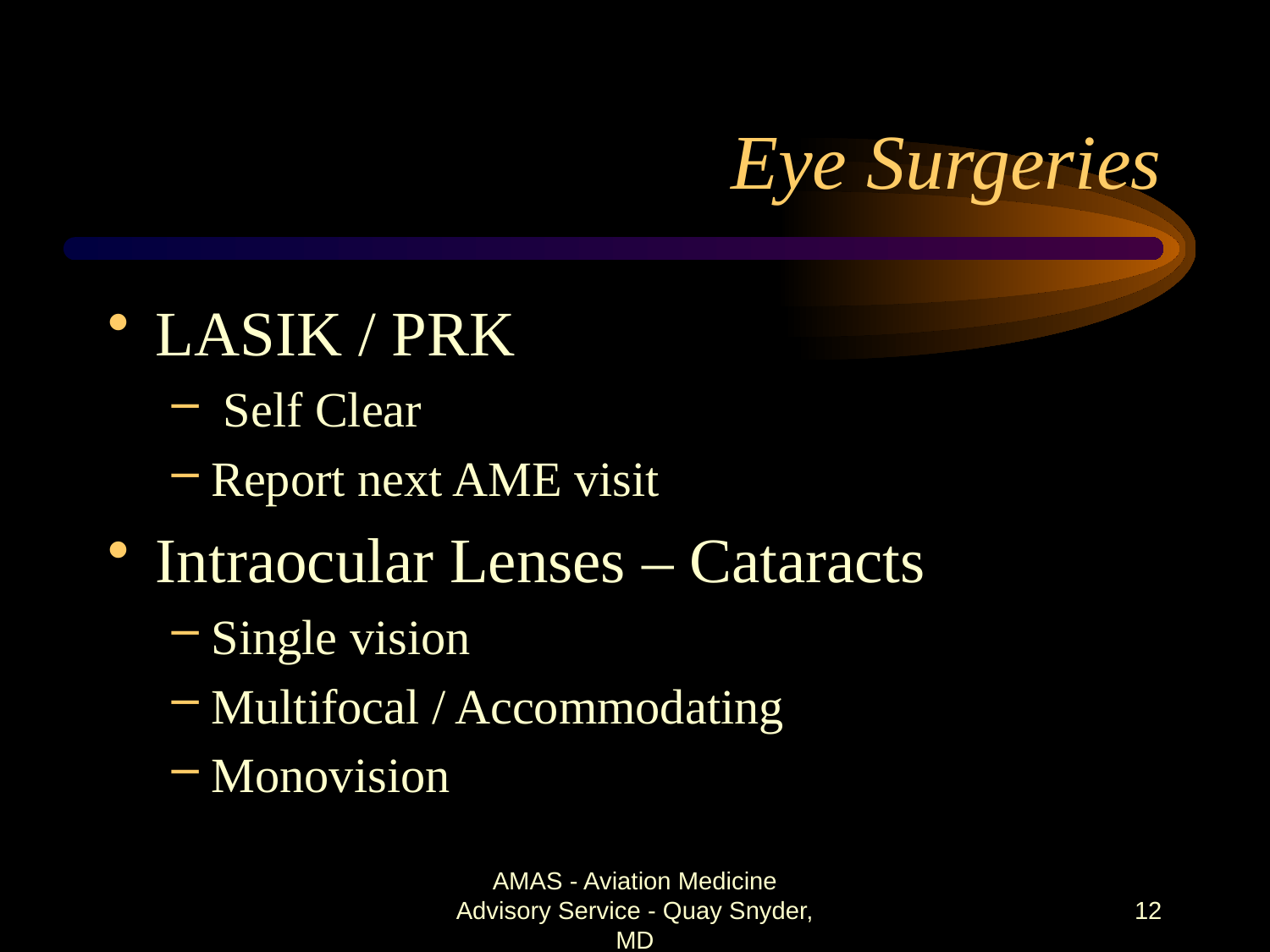

# Eye Surgeries
LASIK / PRK
 Self Clear
Report next AME visit
Intraocular Lenses – Cataracts
Single vision
Multifocal / Accommodating
Monovision

AMAS - Aviation Medicine Advisory Service - Quay Snyder, MD
12